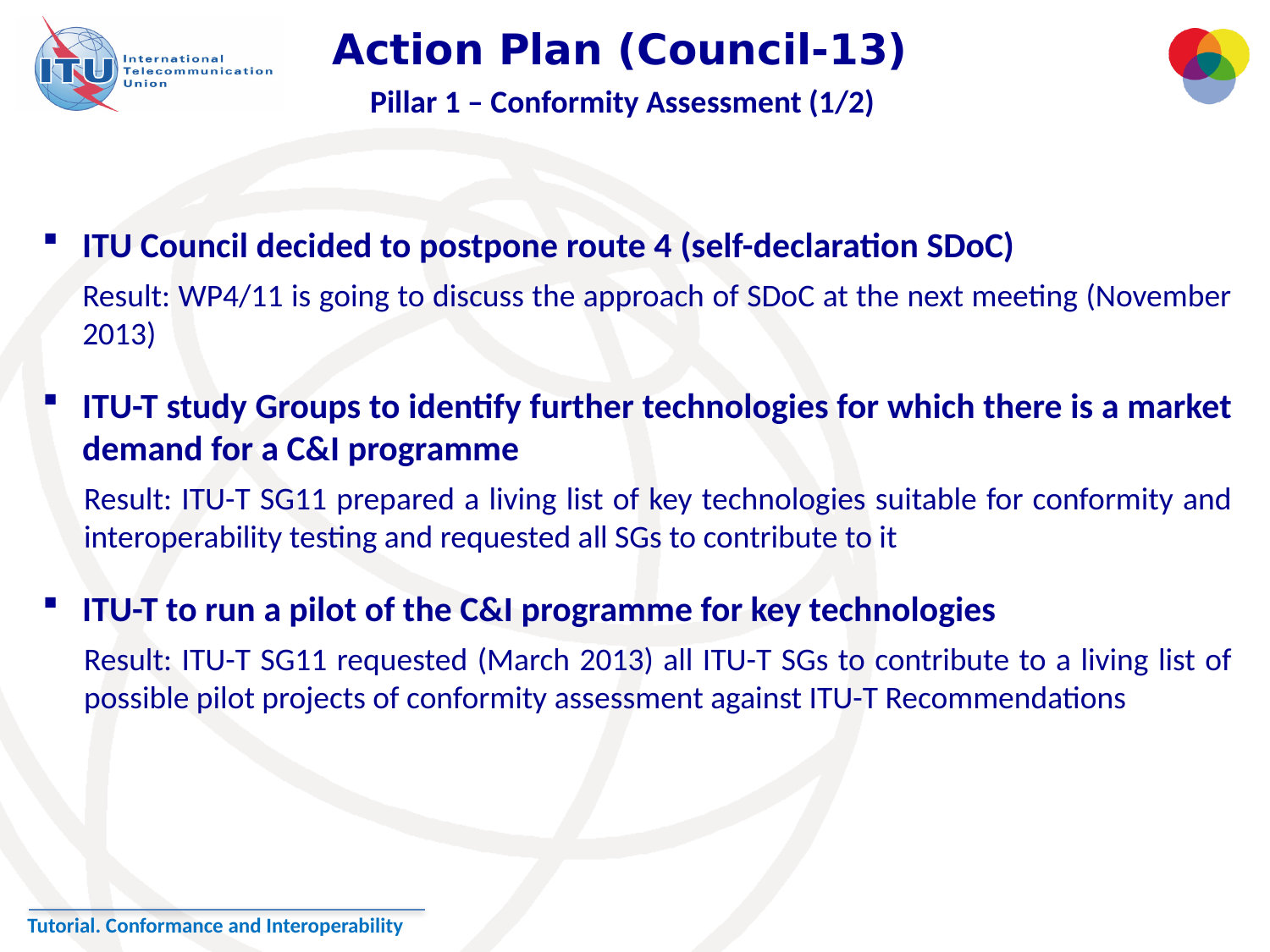

Action Plan (Council-13)
Pillar 1 – Conformity Assessment (1/2)
ITU Council decided to postpone route 4 (self-declaration SDoC)
Result: WP4/11 is going to discuss the approach of SDoC at the next meeting (November 2013)
ITU-T study Groups to identify further technologies for which there is a market demand for a C&I programme
Result: ITU-T SG11 prepared a living list of key technologies suitable for conformity and interoperability testing and requested all SGs to contribute to it
ITU-T to run a pilot of the C&I programme for key technologies
Result: ITU-T SG11 requested (March 2013) all ITU-T SGs to contribute to a living list of possible pilot projects of conformity assessment against ITU-T Recommendations